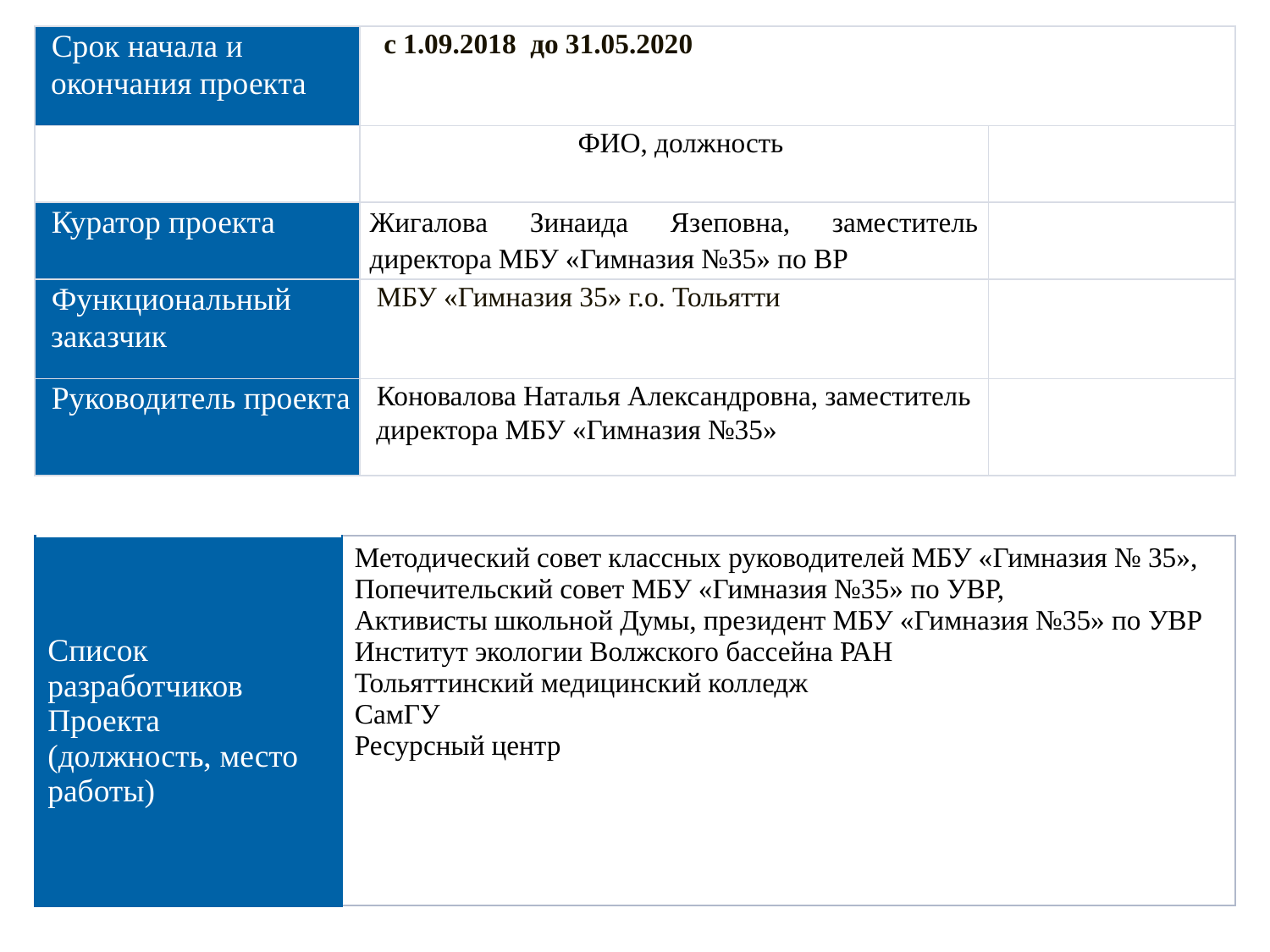

| Срок начала и окончания проекта | с 1.09.2018 до 31.05.2020 |  |
| --- | --- | --- |
|  | ФИО, должность |  |
| Куратор проекта | Жигалова Зинаида Язеповна, заместитель директора МБУ «Гимназия №35» по ВР |  |
| Функциональный заказчик | МБУ «Гимназия 35» г.о. Тольятти |  |
| Руководитель проекта | Коновалова Наталья Александровна, заместитель директора МБУ «Гимназия №35» |  |
| Список разработчиков Проекта (должность, место работы) | Методический совет классных руководителей МБУ «Гимназия № 35», Попечительский совет МБУ «Гимназия №35» по УВР, Активисты школьной Думы, президент МБУ «Гимназия №35» по УВР Институт экологии Волжского бассейна РАН Тольяттинский медицинский колледж СамГУ Ресурсный центр |
| --- | --- |